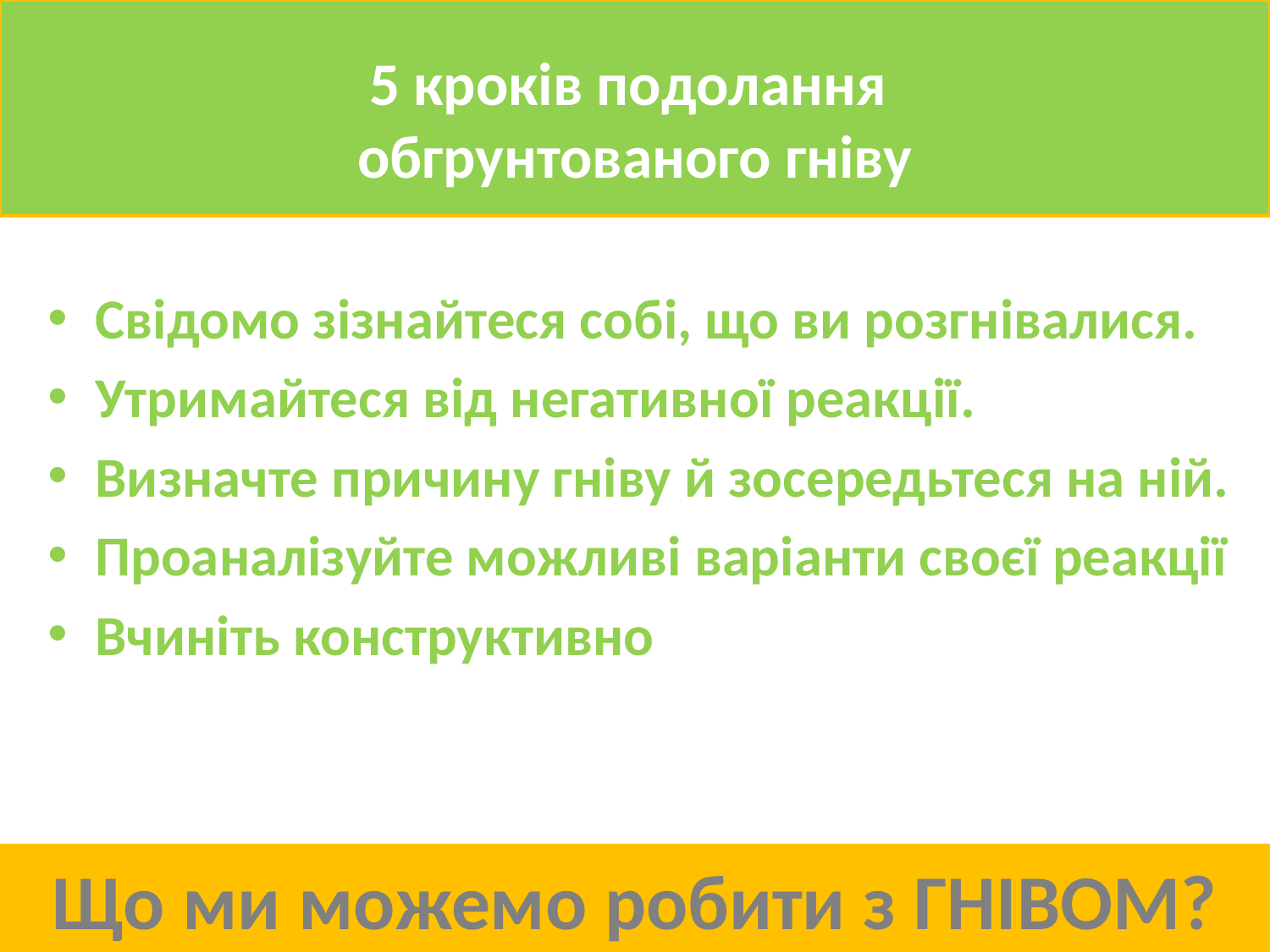

# 5 кроків подолання обгрунтованого гніву
Свідомо зізнайтеся собі, що ви розгнівалися.
Утримайтеся від негативної реакції.
Визначте причину гніву й зосередьтеся на ній.
Проаналізуйте можливі варіанти своєї реакції
Вчиніть конструктивно

Що ми можемо робити з ГНІВОМ?